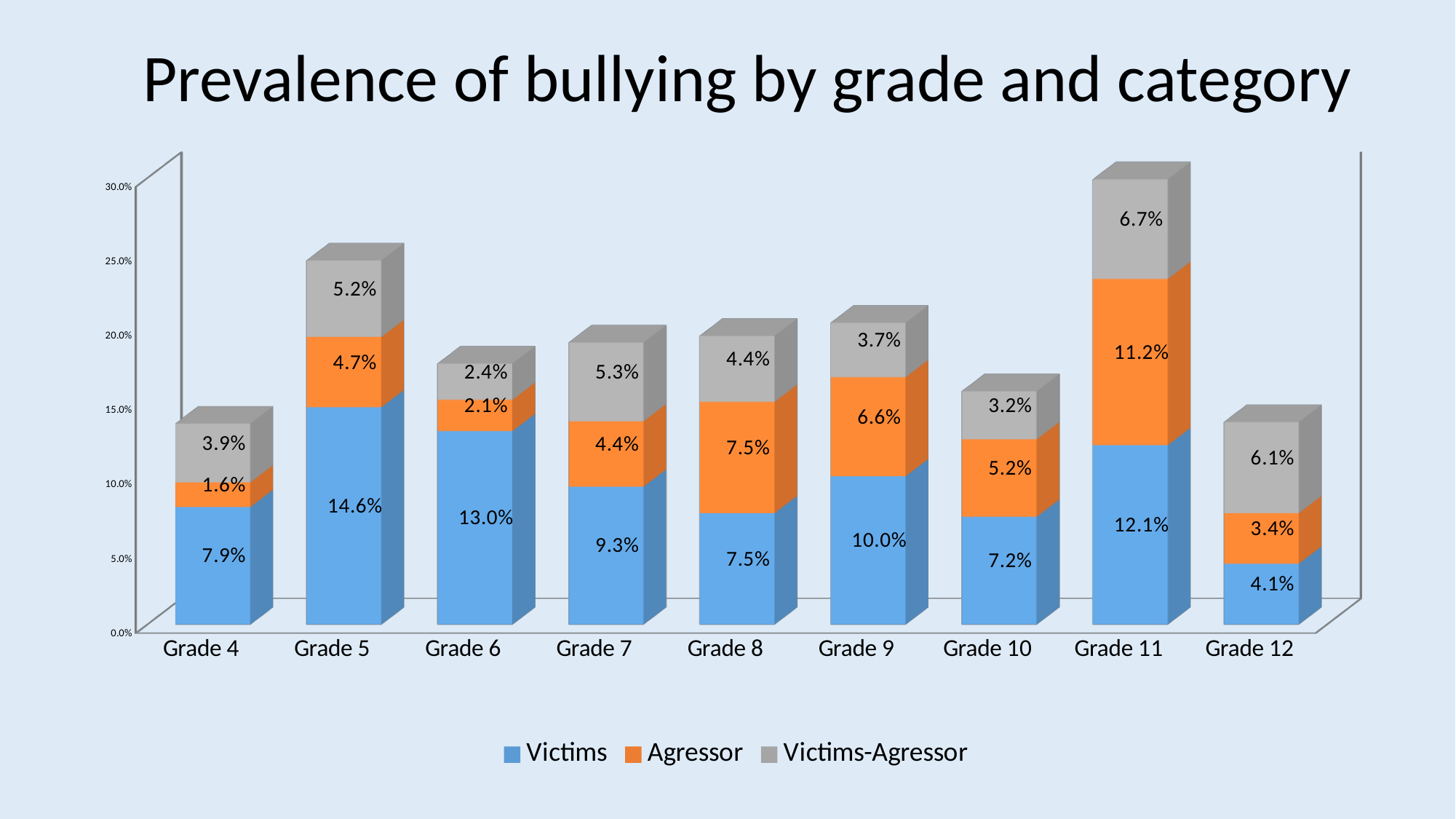

# Prevalence of bullying by grade and category

[unsupported chart]

19